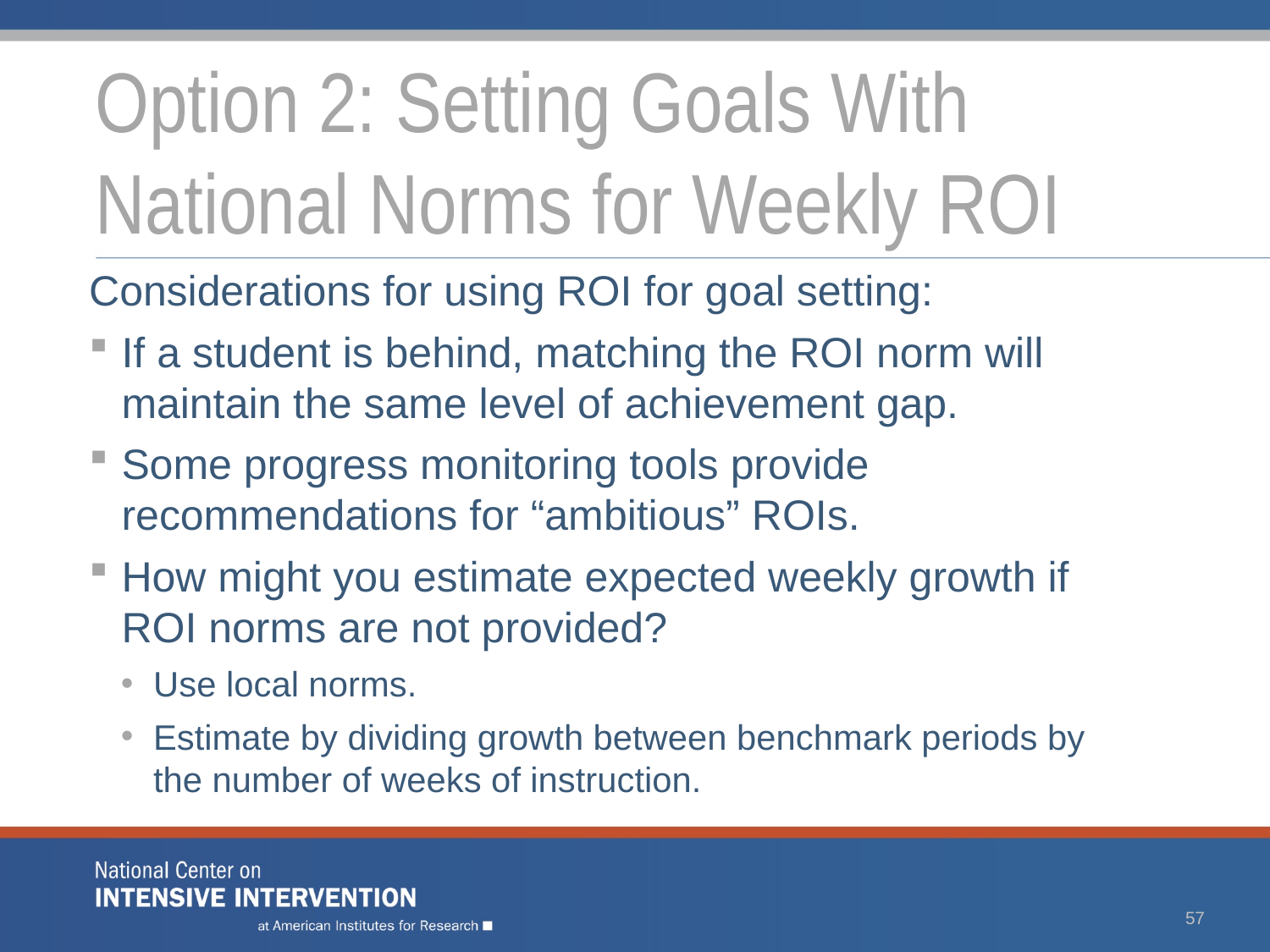

# Option 2: Setting Goals With National Norms for Weekly ROI
Considerations for using ROI for goal setting:
If a student is behind, matching the ROI norm will maintain the same level of achievement gap.
Some progress monitoring tools provide recommendations for “ambitious” ROIs.
How might you estimate expected weekly growth if ROI norms are not provided?
Use local norms.
Estimate by dividing growth between benchmark periods by the number of weeks of instruction.

57